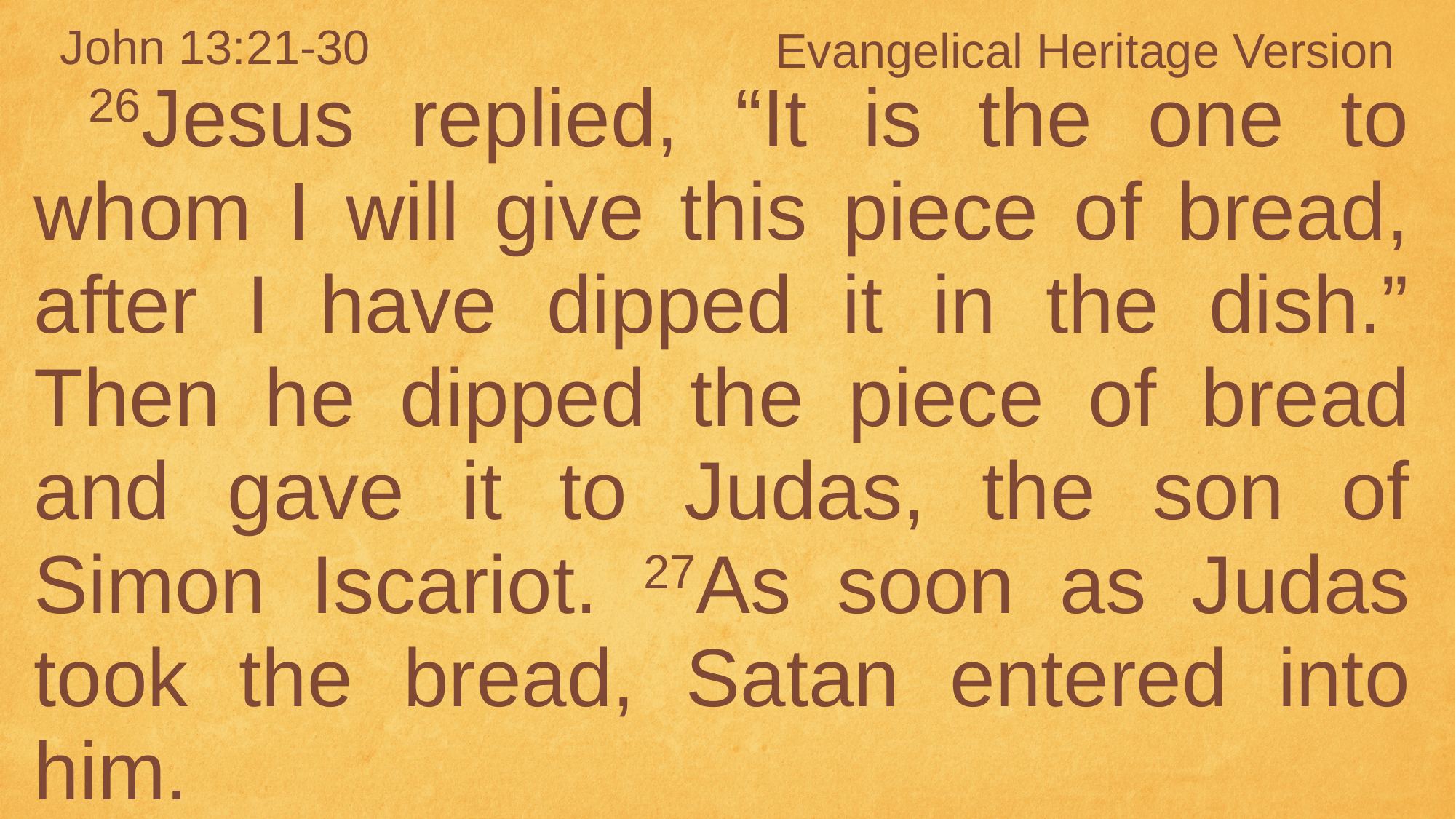

John 13:21-30
Evangelical Heritage Version

26Jesus replied, “It is the one to whom I will give this piece of bread, after I have dipped it in the dish.” Then he dipped the piece of bread and gave it to Judas, the son of Simon Iscariot. 27As soon as Judas took the bread, Satan entered into him.